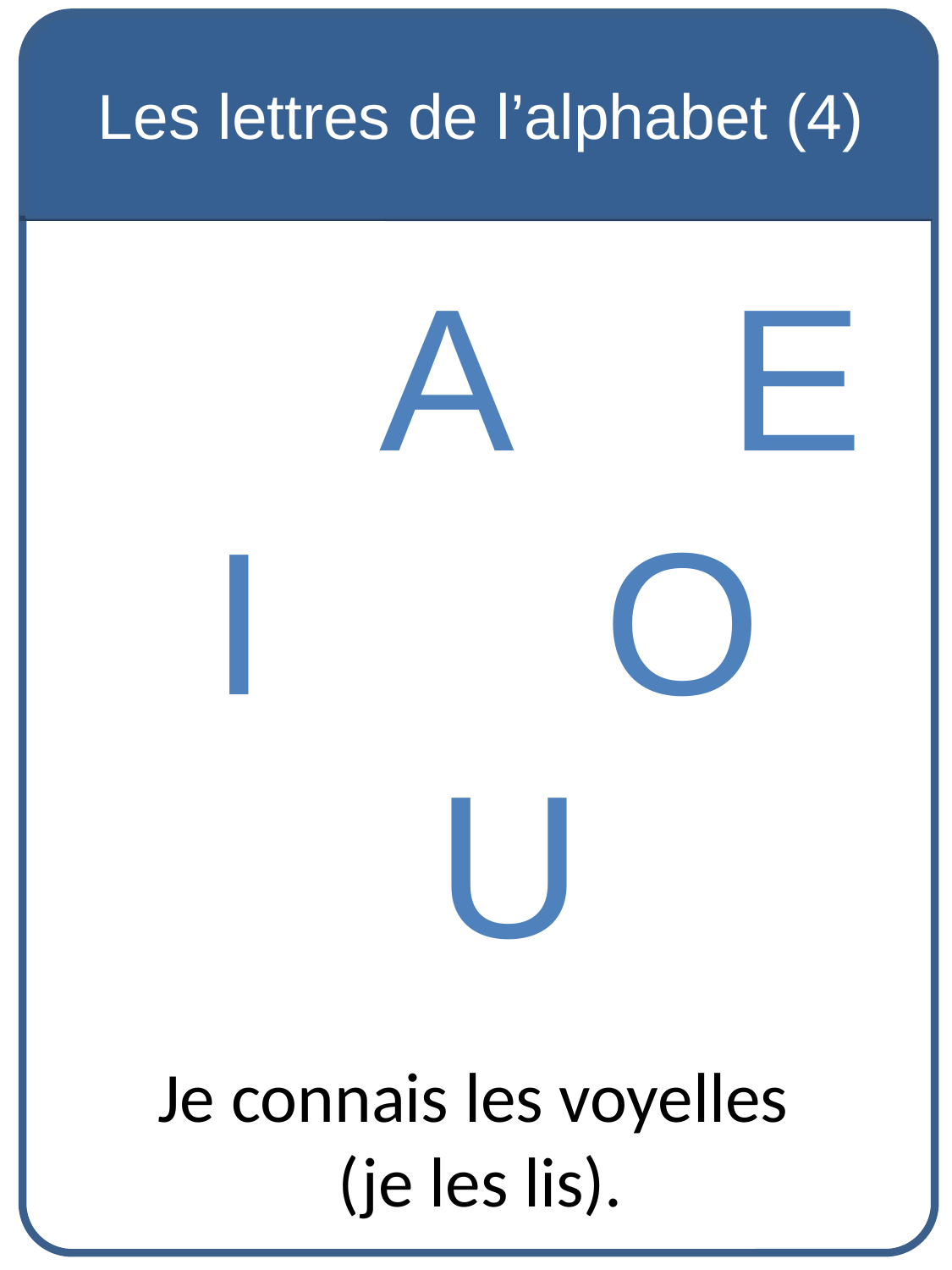

Les lettres de l’alphabet (4)
      A    E
   I      O
       U
Je connais les voyelles
(je les lis).